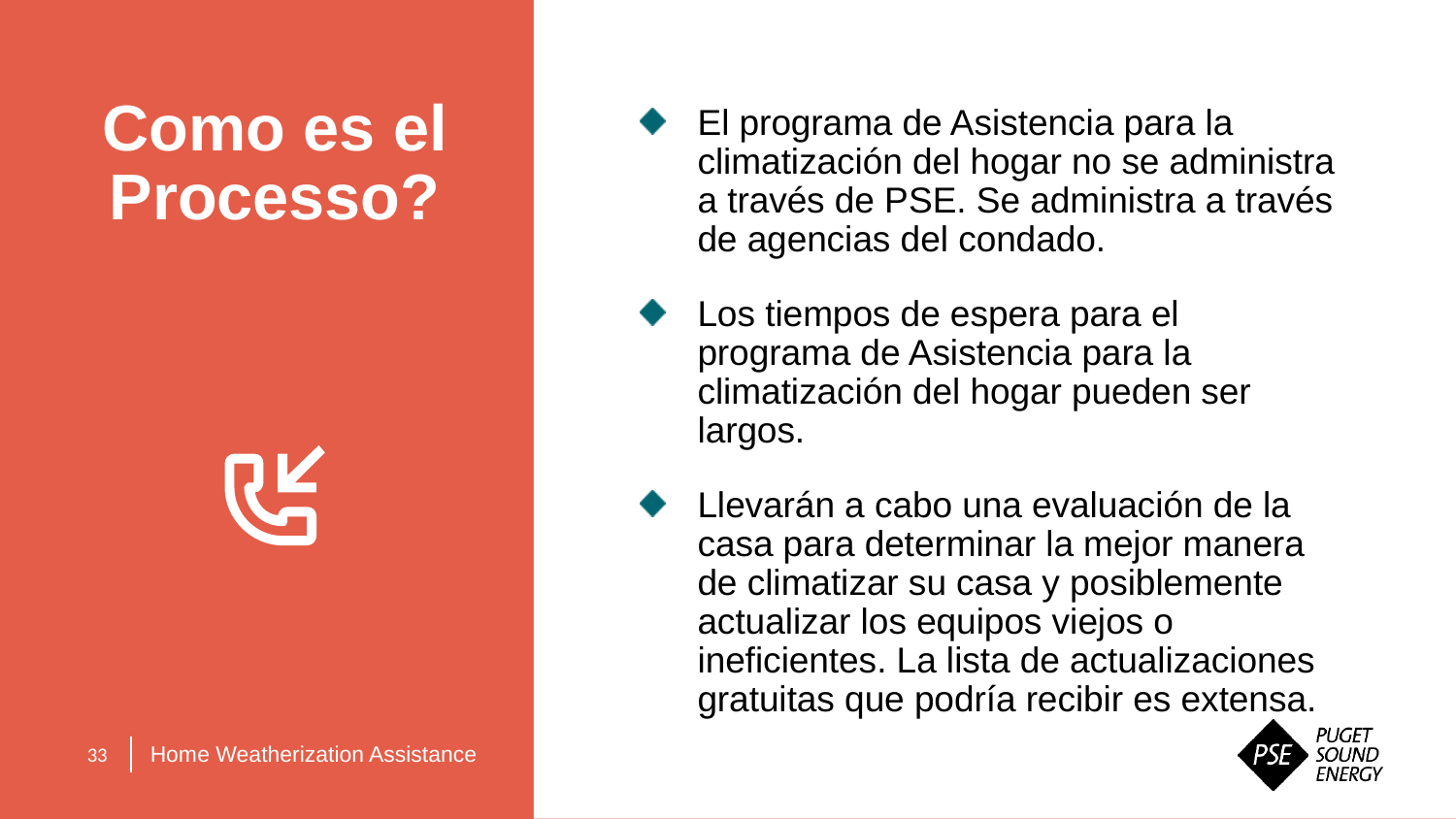

Como es el Processo?

El programa de Asistencia para la climatización del hogar no se administra a través de PSE. Se administra a través de agencias del condado.
Los tiempos de espera para el programa de Asistencia para la climatización del hogar pueden ser largos.
Llevarán a cabo una evaluación de la casa para determinar la mejor manera de climatizar su casa y posiblemente actualizar los equipos viejos o ineficientes. La lista de actualizaciones gratuitas que podría recibir es extensa.

Home Weatherization Assistance